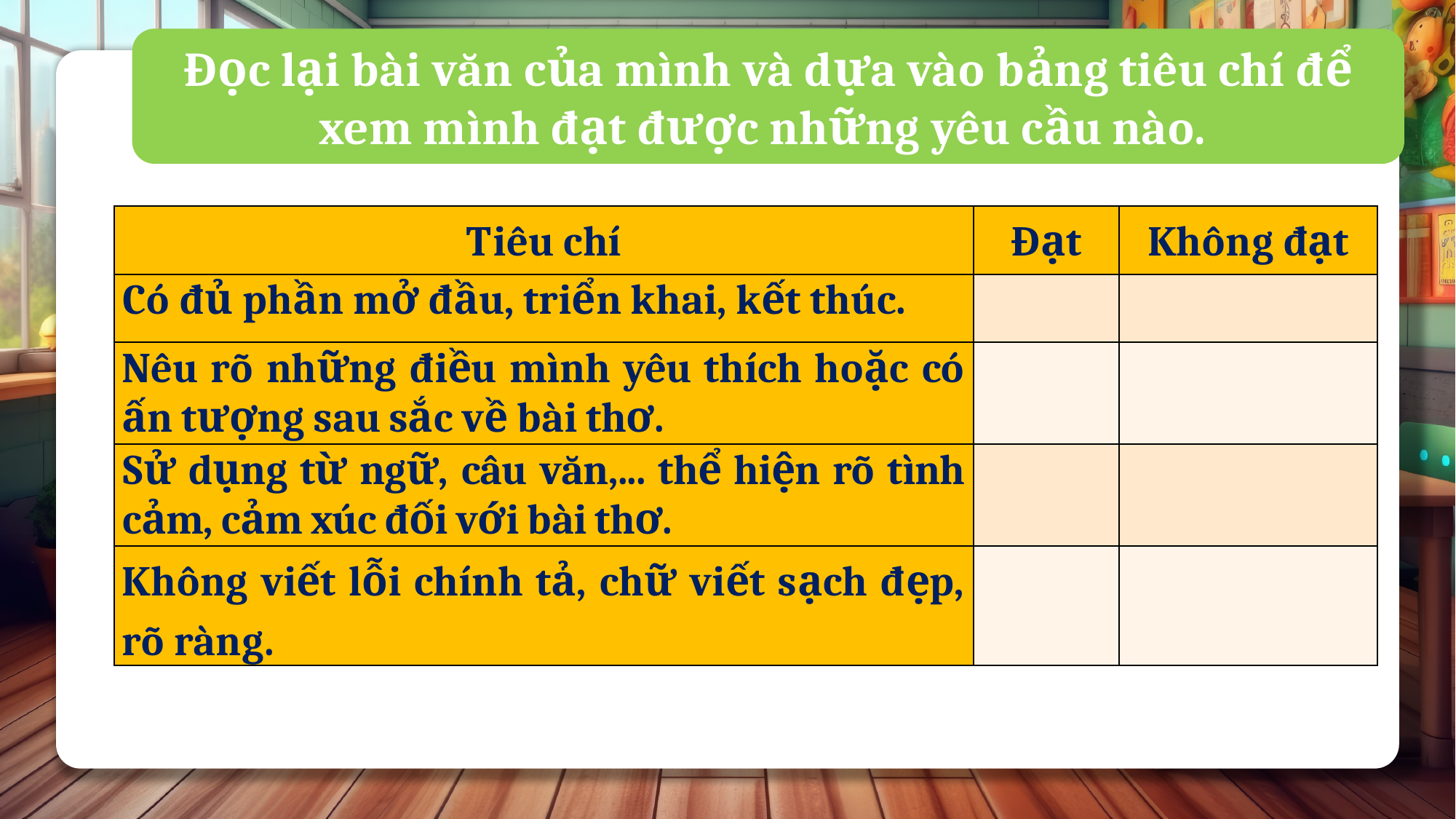

Đọc lại bài văn của mình và dựa vào bảng tiêu chí để xem mình đạt được những yêu cầu nào.
| Tiêu chí | Đạt | Không đạt |
| --- | --- | --- |
| Có đủ phần mở đầu, triển khai, kết thúc. |  |  |
| Nêu rõ những điều mình yêu thích hoặc có ấn tượng sau sắc về bài thơ. |  |  |
| Sử dụng từ ngữ, câu văn,... thể hiện rõ tình cảm, cảm xúc đối với bài thơ. |  |  |
| Không viết lỗi chính tả, chữ viết sạch đẹp, rõ ràng. |  |  |